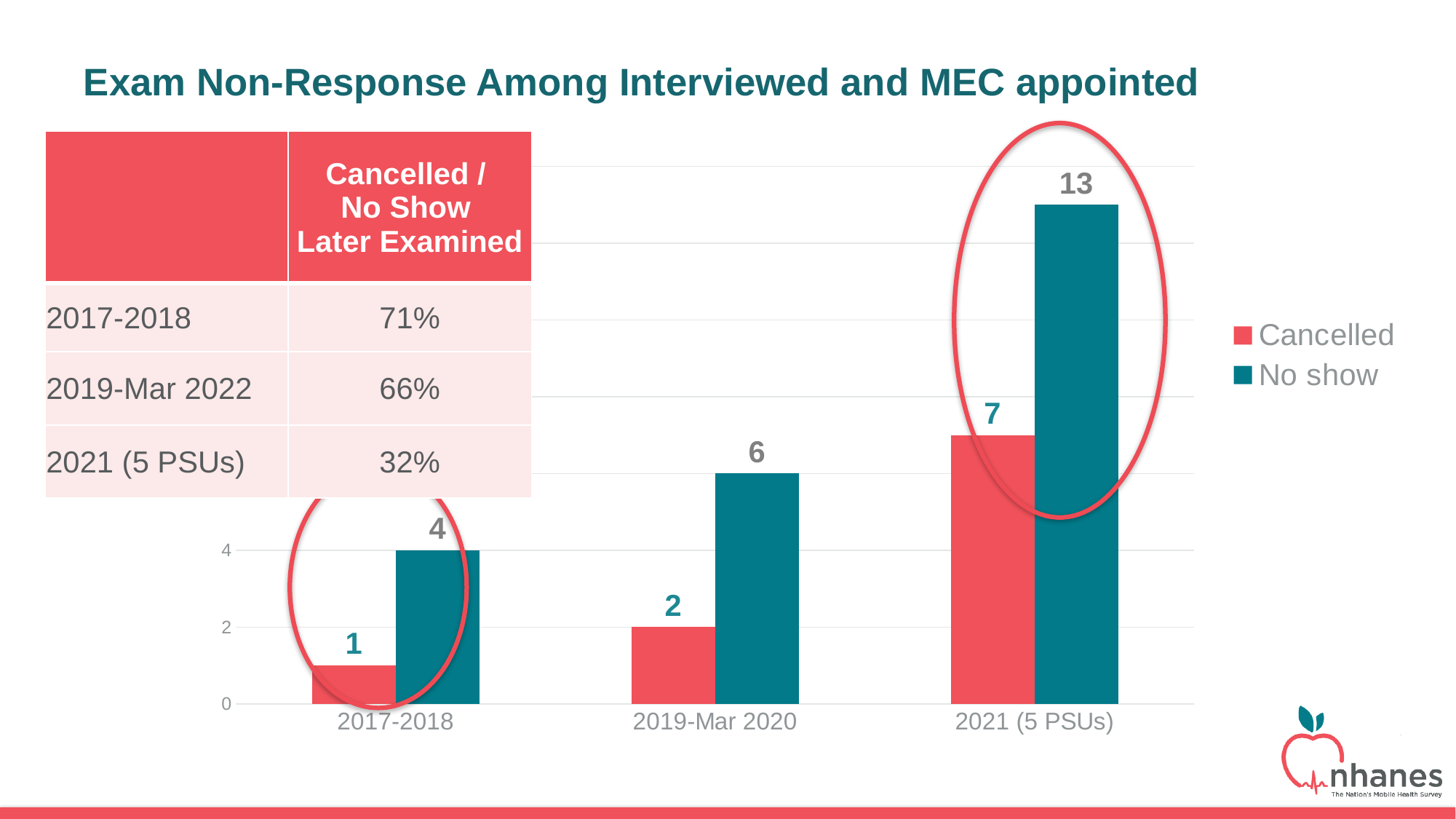

Exam Non-Response Among Interviewed and MEC appointed

|  | Cancelled / No Show Later Examined |
| --- | --- |
| 2017-2018 | 71% |
| 2019-Mar 2022 | 66% |
| 2021 (5 PSUs) | 32% |

### Chart

| Category | Cancelled | No show |
|---|---|---|
| 2017-2018 | 1.0 | 4.0 |
| 2019-Mar 2020 | 2.0 | 6.0 |
| 2021 (5 PSUs) | 7.0 | 13.0 |